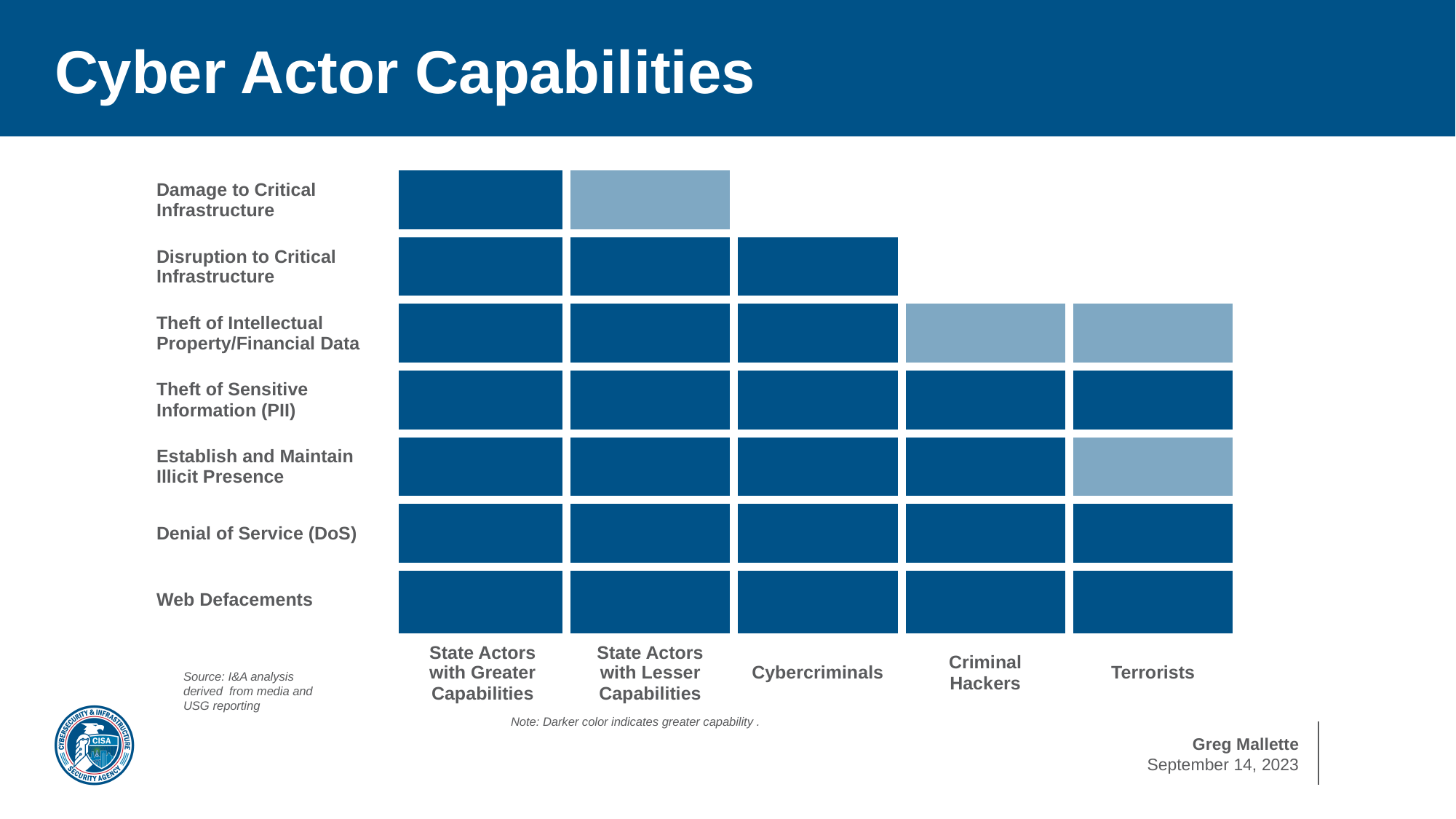

# Cyber Actor Capabilities
| Damage to Critical Infrastructure |  |  |  |  |  |
| --- | --- | --- | --- | --- | --- |
| Disruption to Critical Infrastructure |  |  |  |  |  |
| Theft of Intellectual Property/Financial Data |  |  |  |  |  |
| Theft of Sensitive Information (PII) |  |  |  |  |  |
| Establish and Maintain Illicit Presence |  |  |  |  |  |
| Denial of Service (DoS) |  |  |  |  |  |
| Web Defacements |  |  |  |  |  |
|  | State Actors with Greater Capabilities | State Actors with Lesser Capabilities | Cybercriminals | Criminal Hackers | Terrorists |
Source: I&A analysis derived  from media and USG reporting
Note: Darker color indicates greater capability .
6